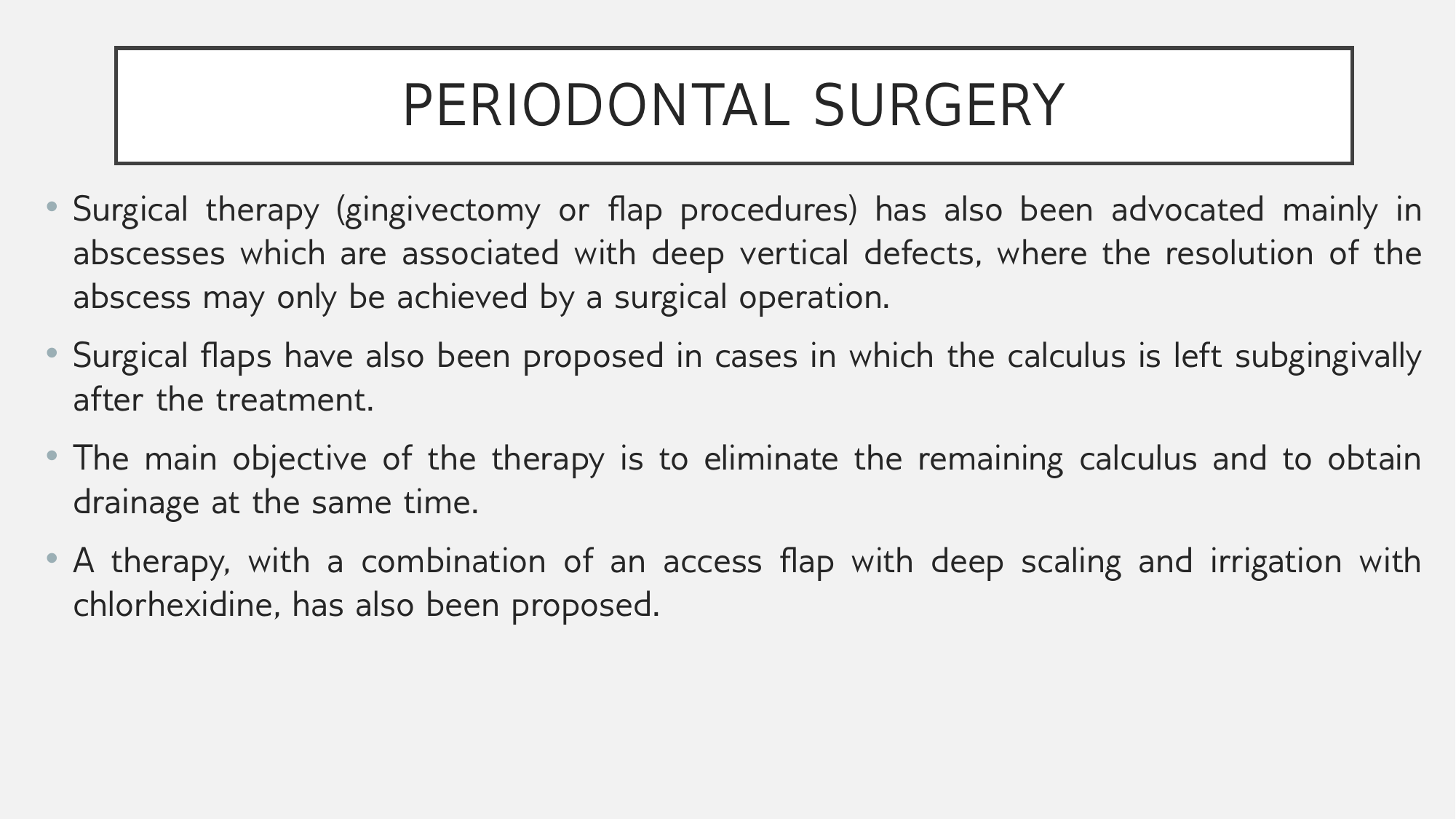

# Periodontal surgery
Surgical therapy (gingivectomy or flap procedures) has also been advocated mainly in abscesses which are associated with deep vertical defects, where the resolution of the abscess may only be achieved by a surgical operation.
Surgical flaps have also been proposed in cases in which the calculus is left subgingivally after the treatment.
The main objective of the therapy is to eliminate the remaining calculus and to obtain drainage at the same time.
A therapy, with a combination of an access flap with deep scaling and irrigation with chlorhexidine, has also been proposed.